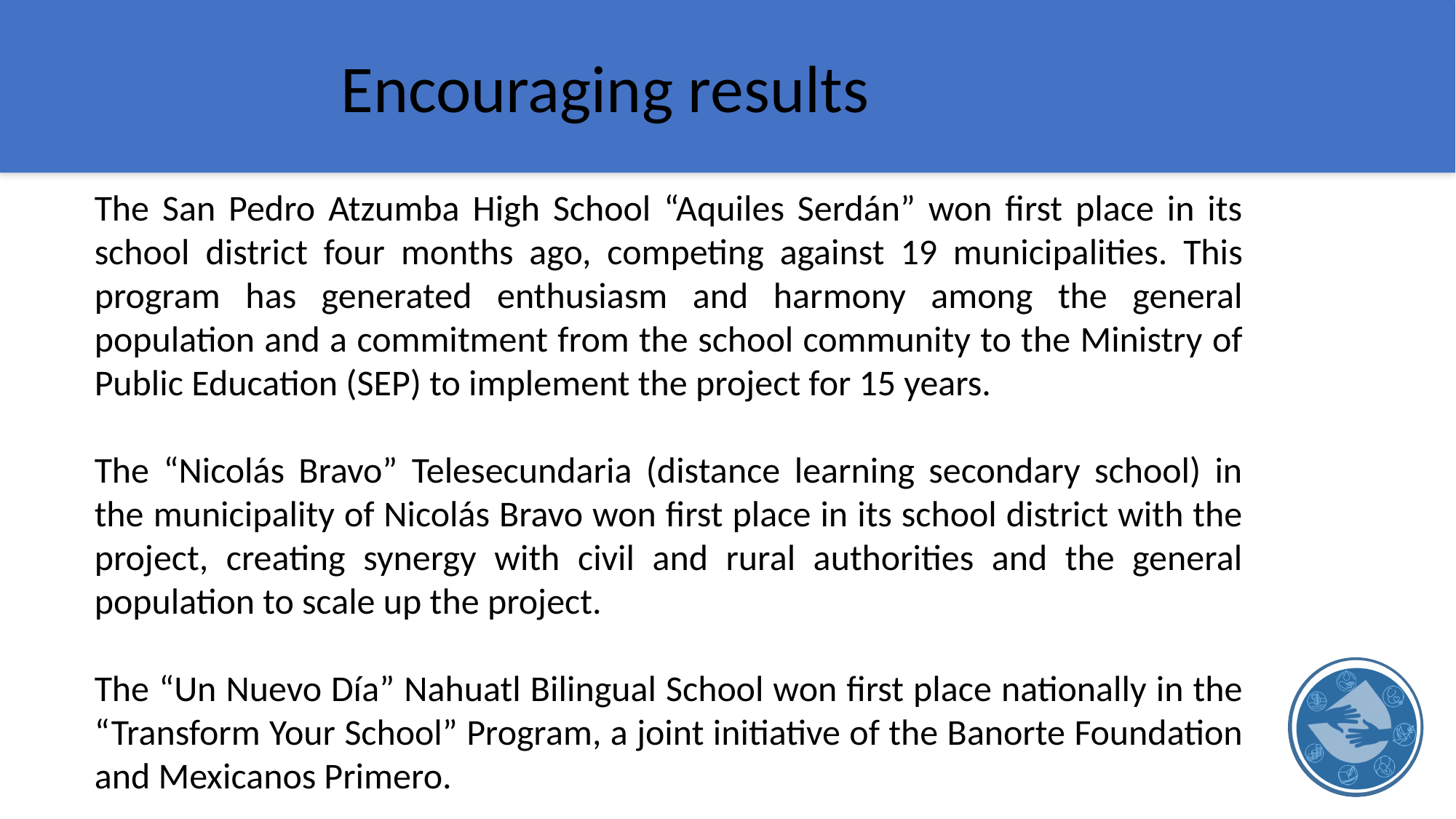

Encouraging results
The San Pedro Atzumba High School “Aquiles Serdán” won first place in its school district four months ago, competing against 19 municipalities. This program has generated enthusiasm and harmony among the general population and a commitment from the school community to the Ministry of Public Education (SEP) to implement the project for 15 years.

The “Nicolás Bravo” Telesecundaria (distance learning secondary school) in the municipality of Nicolás Bravo won first place in its school district with the project, creating synergy with civil and rural authorities and the general population to scale up the project.

The “Un Nuevo Día” Nahuatl Bilingual School won first place nationally in the “Transform Your School” Program, a joint initiative of the Banorte Foundation and Mexicanos Primero.